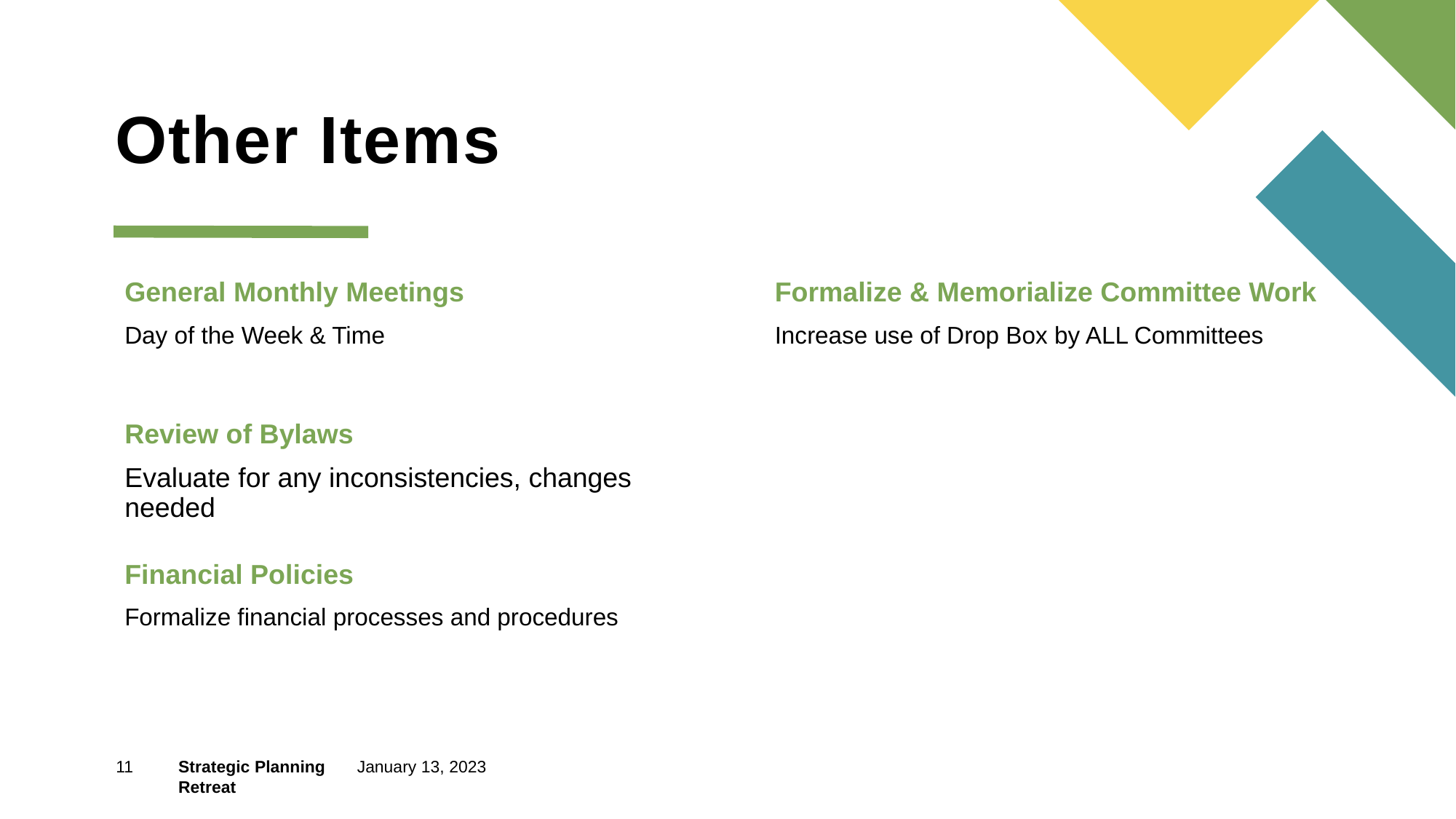

# Other Items
General Monthly Meetings
Formalize & Memorialize Committee Work
Day of the Week & Time
Increase use of Drop Box by ALL Committees
Review of Bylaws
Evaluate for any inconsistencies, changes needed
Financial Policies
Formalize financial processes and procedures
11
Strategic Planning Retreat
January 13, 2023